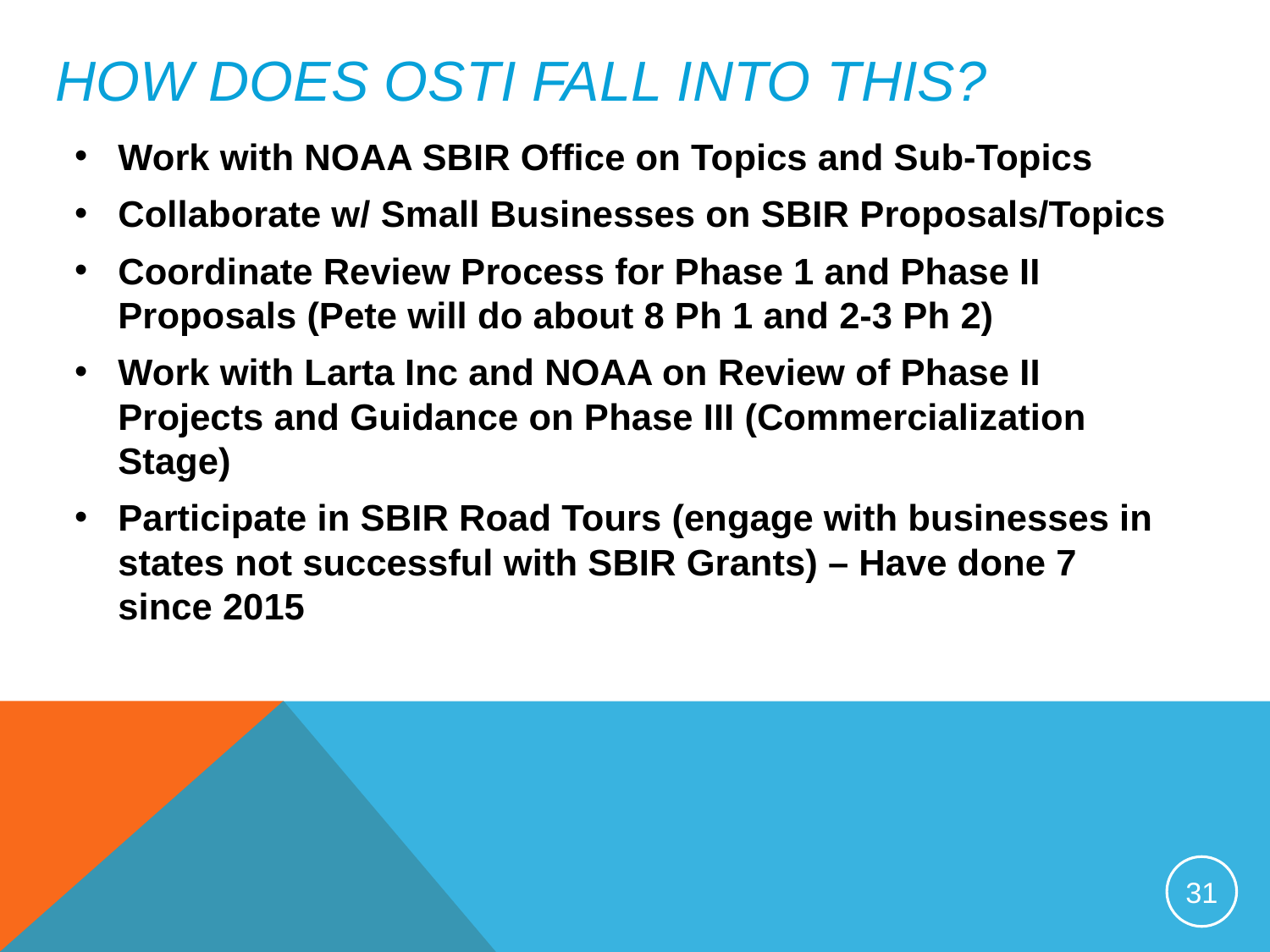

How does OSTI fall into this?
Work with NOAA SBIR Office on Topics and Sub-Topics
Collaborate w/ Small Businesses on SBIR Proposals/Topics
Coordinate Review Process for Phase 1 and Phase II Proposals (Pete will do about 8 Ph 1 and 2-3 Ph 2)
Work with Larta Inc and NOAA on Review of Phase II Projects and Guidance on Phase III (Commercialization Stage)
Participate in SBIR Road Tours (engage with businesses in states not successful with SBIR Grants) – Have done 7 since 2015

31